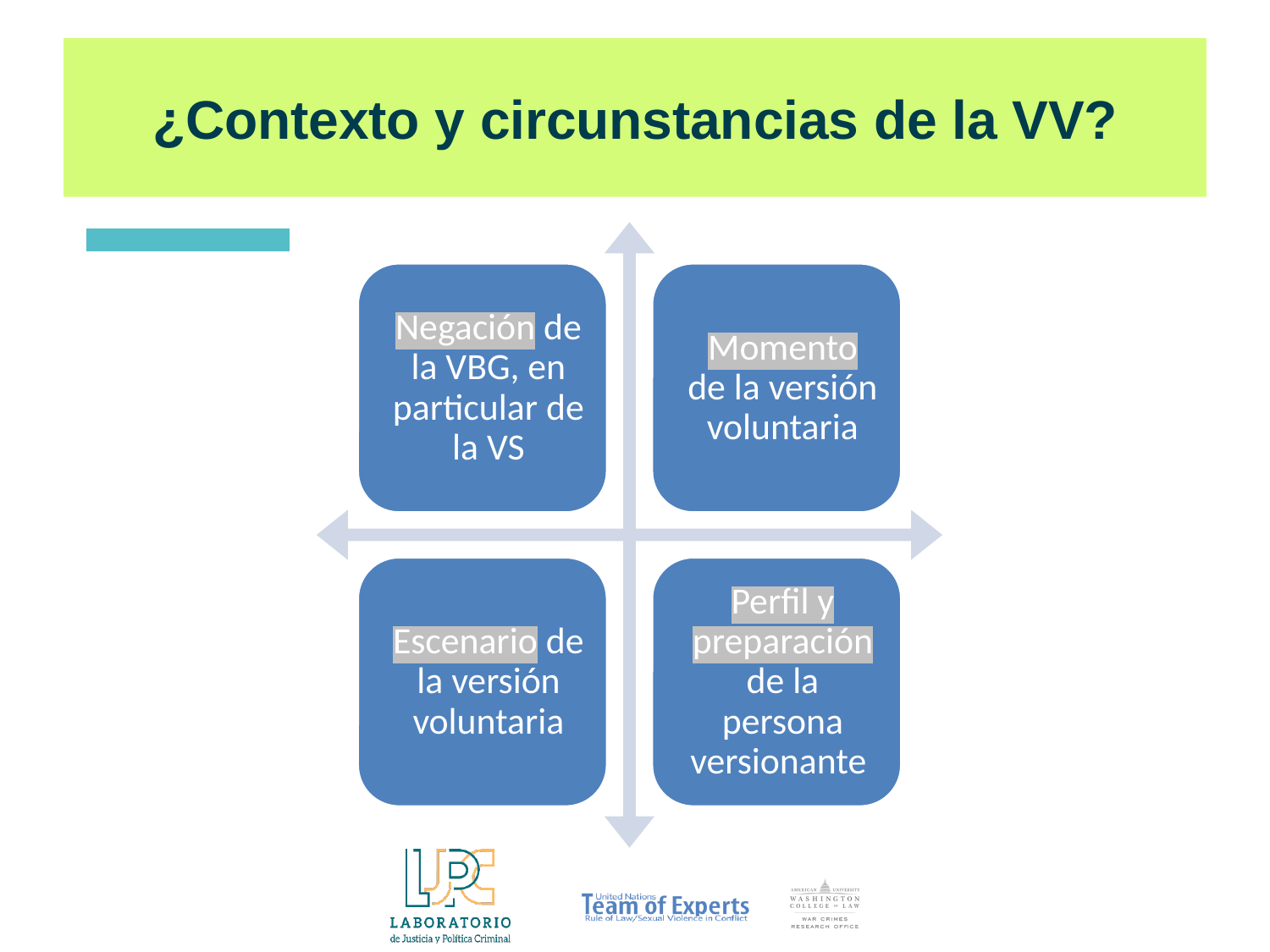

# ¿Contexto y circunstancias de la VV?
Negación de la VBG, en particular de la VS
Momento de la versión voluntaria
Escenario de la versión voluntaria
Perfil y preparación de la persona versionante